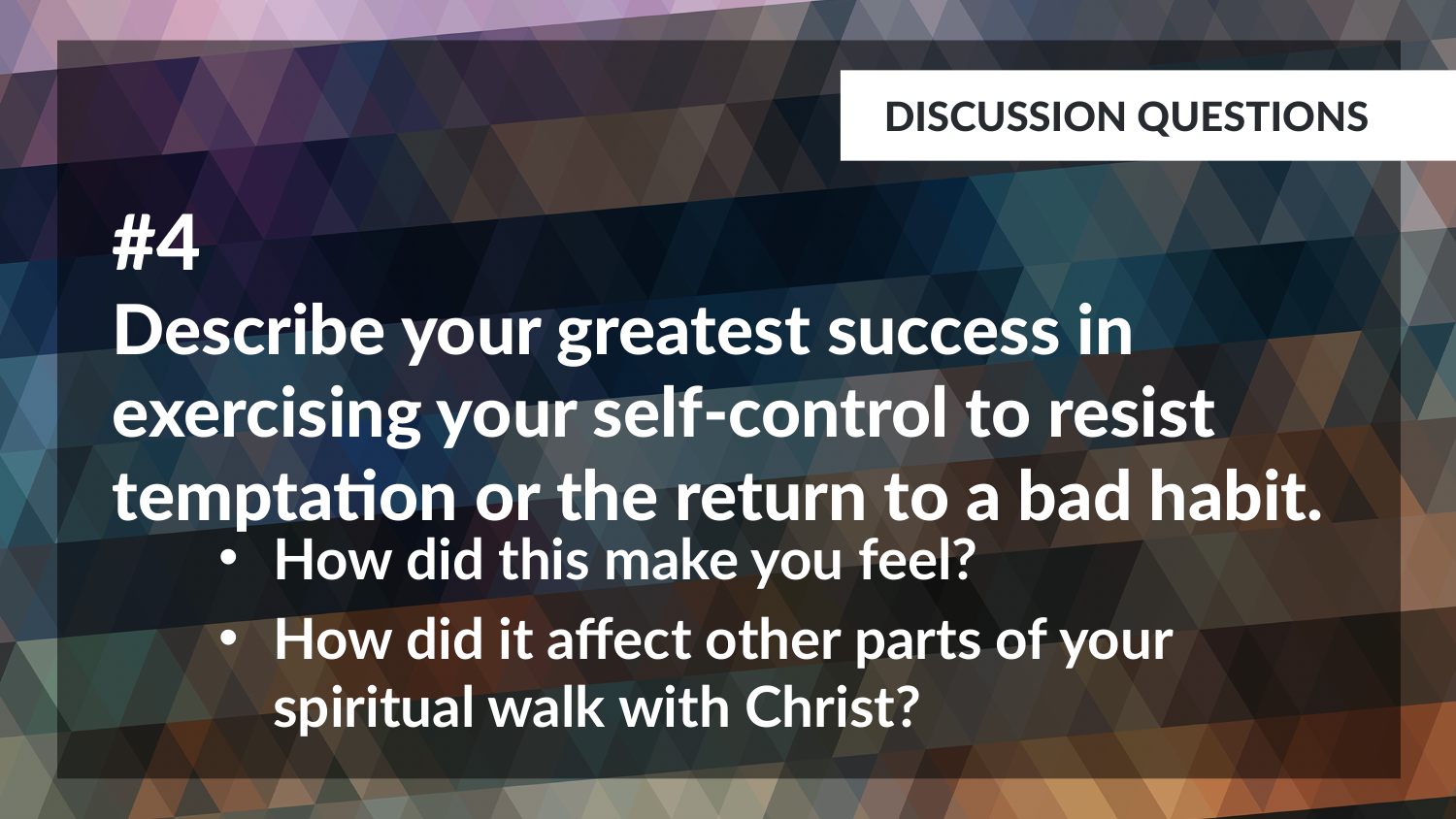

# #4 Describe your greatest success in exercising your self-control to resist temptation or the return to a bad habit.
How did this make you feel?
How did it affect other parts of your spiritual walk with Christ?